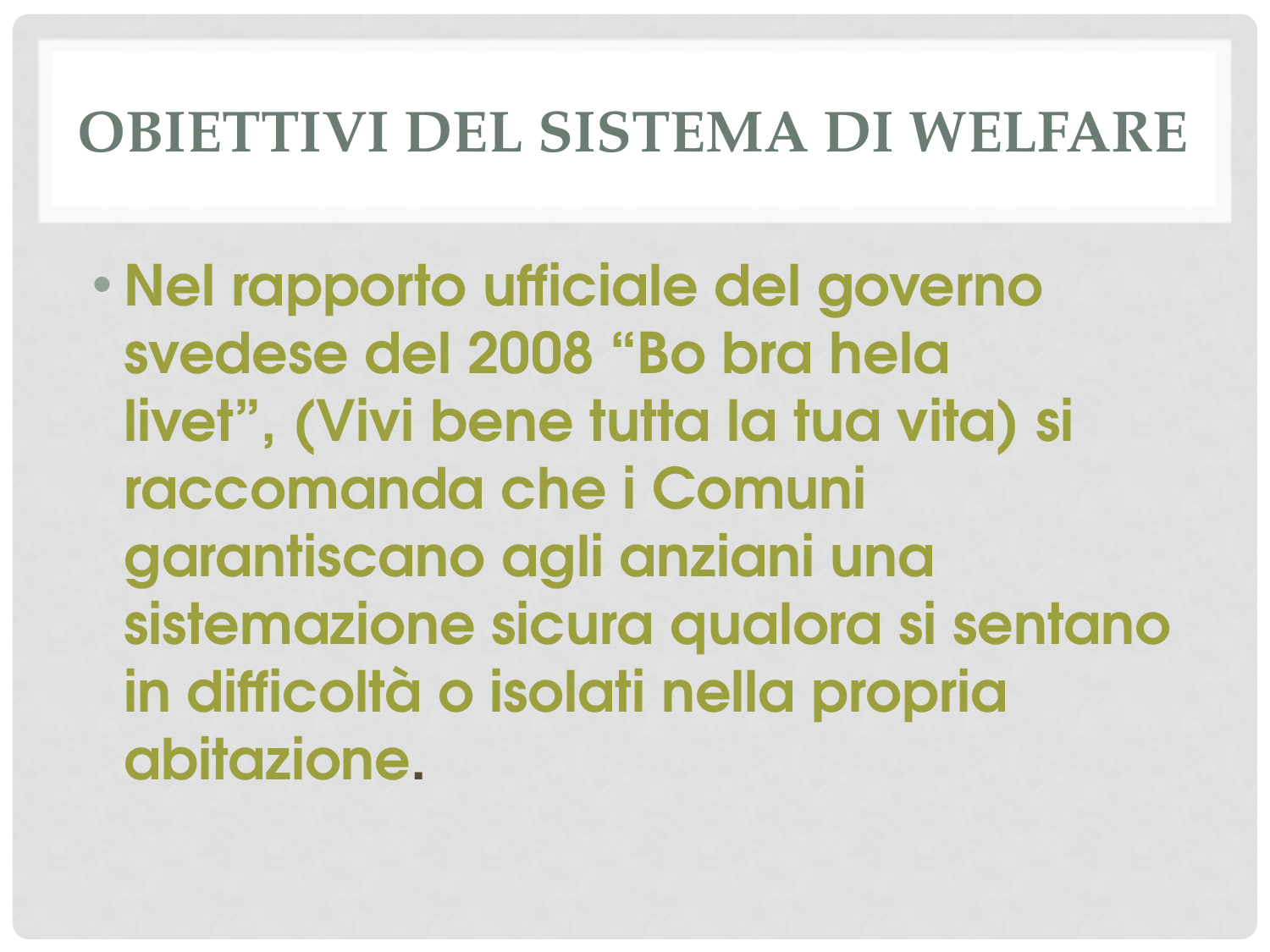

# OBIETTIVI DEL SISTEMA DI WELFARE
Nel rapporto ufficiale del governo svedese del 2008 “Bo bra hela livet”, (Vivi bene tutta la tua vita) si raccomanda che i Comuni garantiscano agli anziani una sistemazione sicura qualora si sentano in difficoltà o isolati nella propria abitazione.